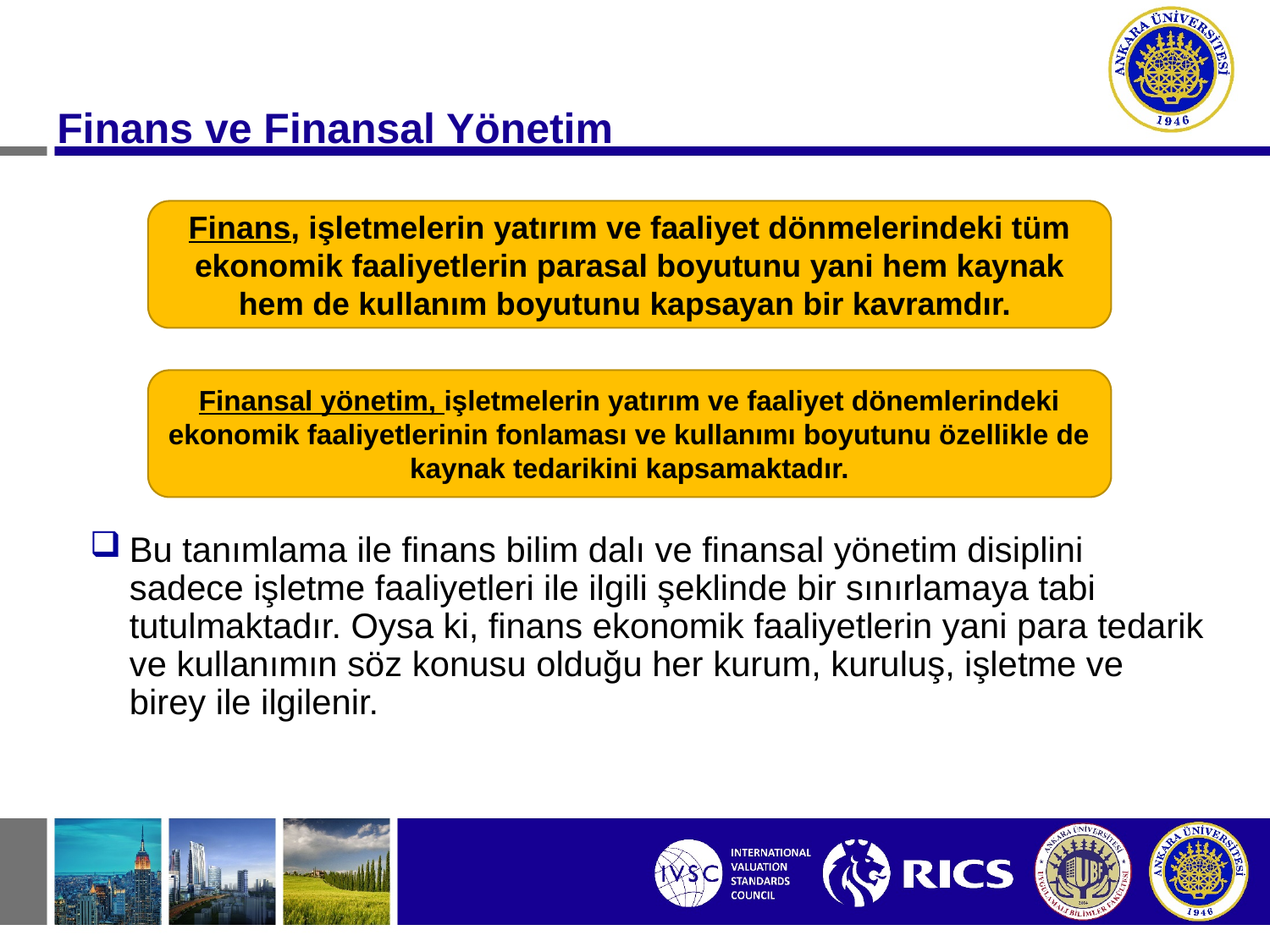

Finans ve Finansal Yönetim
Finans, işletmelerin yatırım ve faaliyet dönmelerindeki tüm ekonomik faaliyetlerin parasal boyutunu yani hem kaynak hem de kullanım boyutunu kapsayan bir kavramdır.
Finansal yönetim, işletmelerin yatırım ve faaliyet dönemlerindeki ekonomik faaliyetlerinin fonlaması ve kullanımı boyutunu özellikle de kaynak tedarikini kapsamaktadır.
Bu tanımlama ile finans bilim dalı ve finansal yönetim disiplini sadece işletme faaliyetleri ile ilgili şeklinde bir sınırlamaya tabi tutulmaktadır. Oysa ki, finans ekonomik faaliyetlerin yani para tedarik ve kullanımın söz konusu olduğu her kurum, kuruluş, işletme ve birey ile ilgilenir.